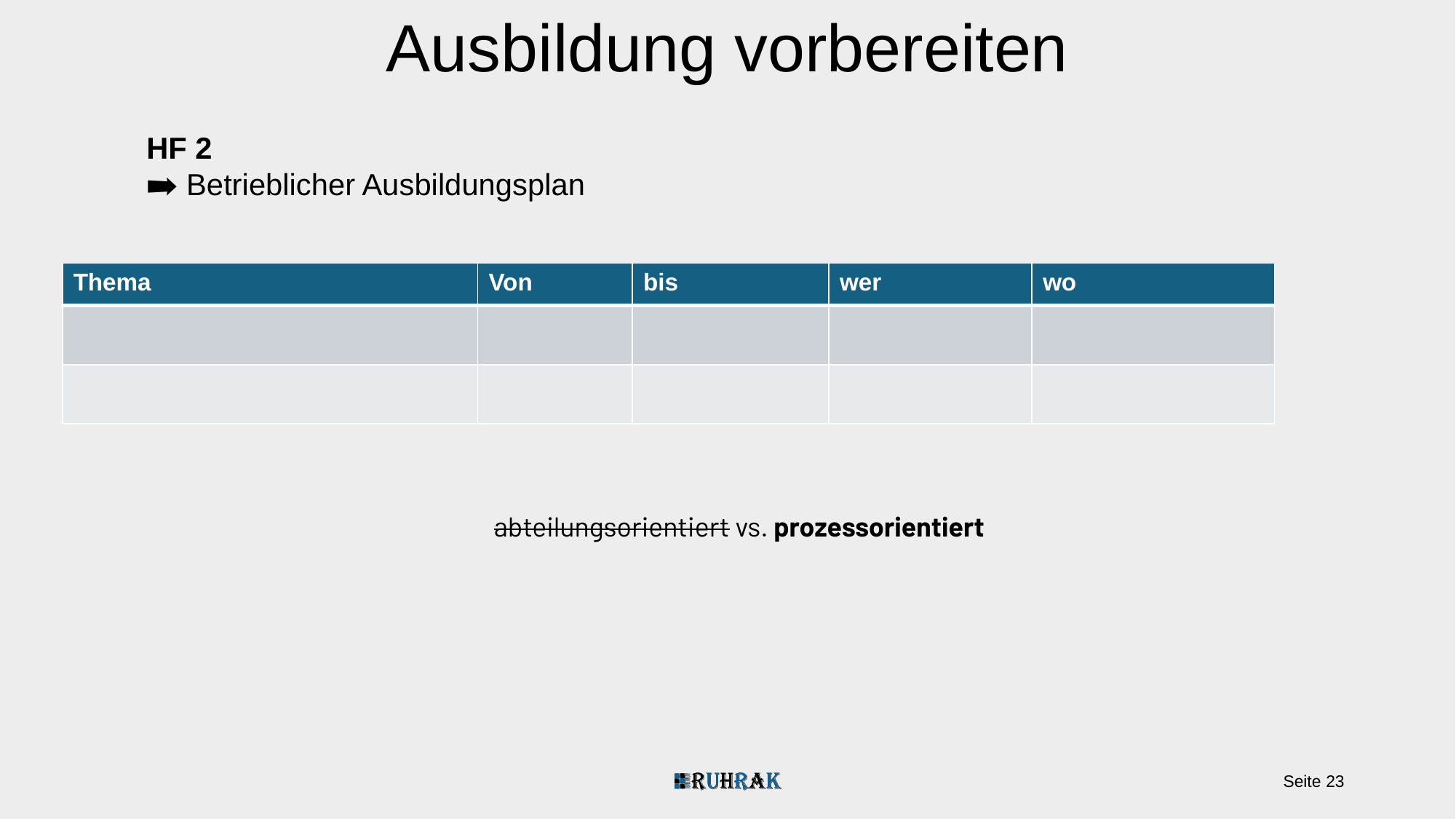

Ausbildung vorbereiten
HF 2
➡️ Betrieblicher Ausbildungsplan
| Thema | Von | bis | wer | wo |
| --- | --- | --- | --- | --- |
|  |  |  |  |  |
|  |  |  |  |  |
abteilungsorientiert vs. prozessorientiert
Seite 23